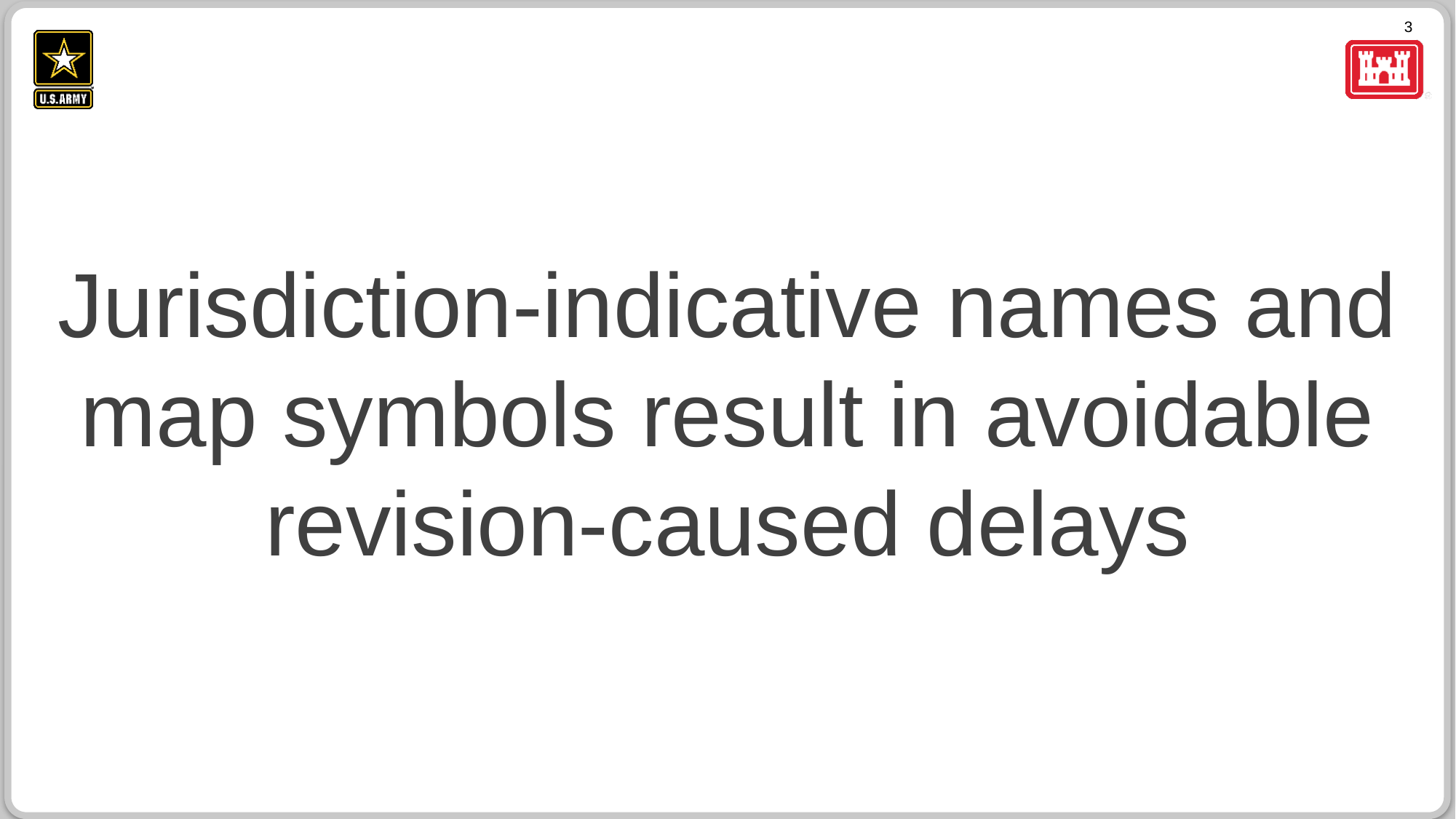

#
Jurisdiction-indicative names and map symbols result in avoidable revision-caused delays